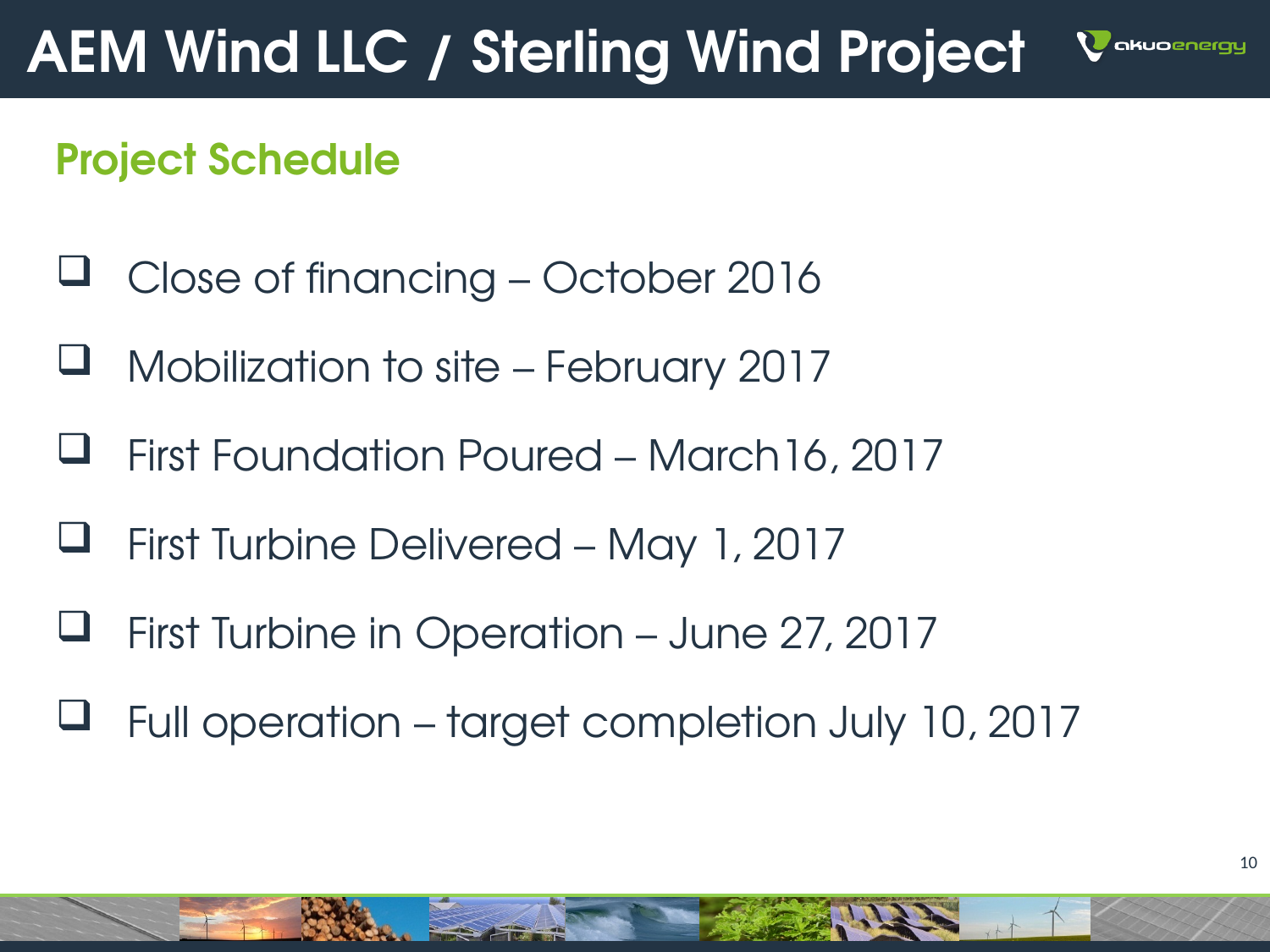

# AEM Wind LLC / Sterling Wind Project
Project Schedule

Close of financing – October 2016

Mobilization to site – February 2017

First Foundation Poured – March16, 2017

First Turbine Delivered – May 1, 2017

First Turbine in Operation – June 27, 2017

Full operation – target completion July 10, 2017